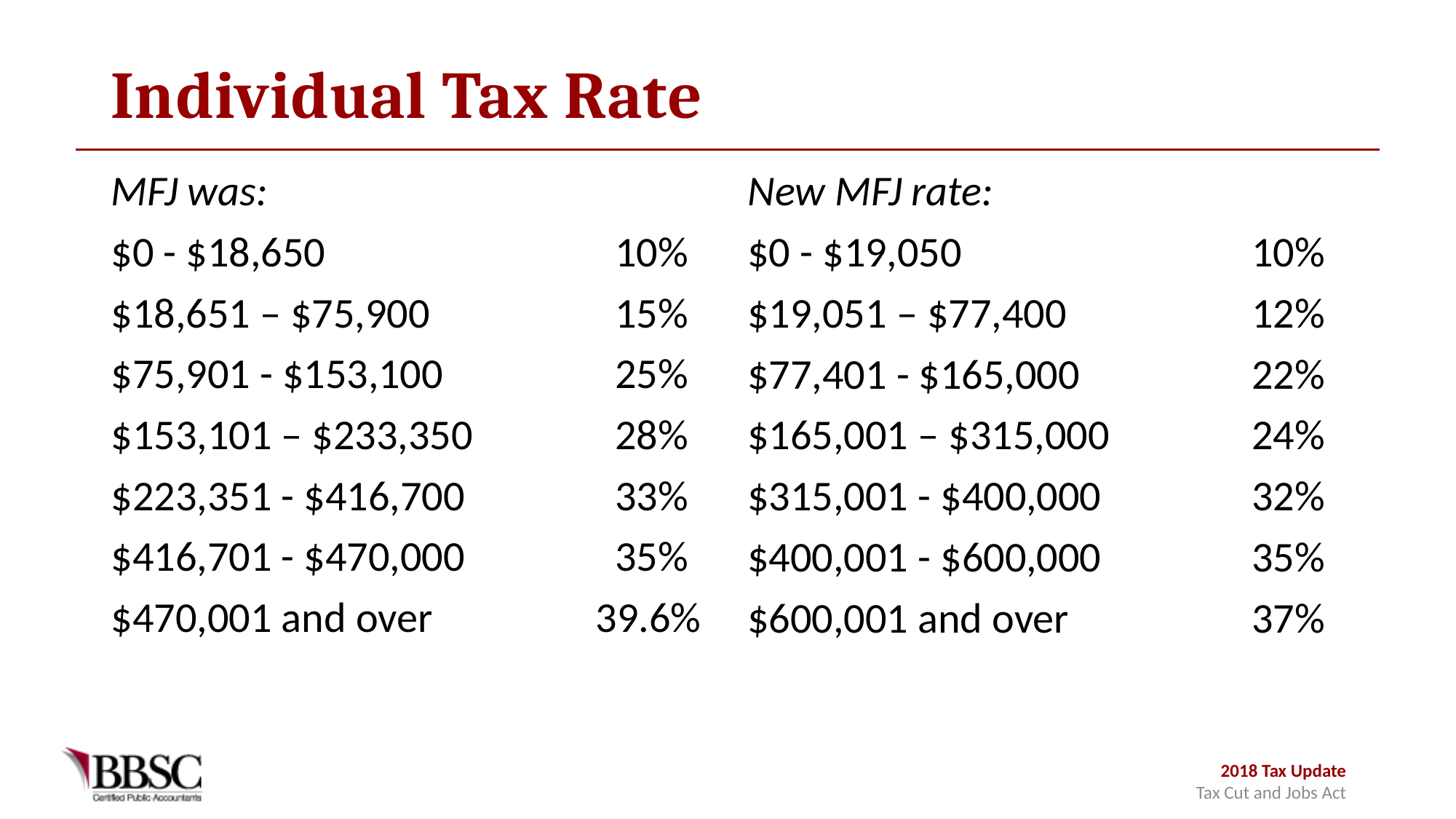

# Individual Tax Rate
MFJ was:
$0 - $18,650			       10%
$18,651 – $75,900		       15%
$75,901 - $153,100	       25%
$153,101 – $233,350	       28%
$223,351 - $416,700	       33%
$416,701 - $470,000	       35%
$470,001 and over	  	     39.6%
New MFJ rate:
$0 - $19,050			       10%
$19,051 – $77,400		       12%
$77,401 - $165,000	       22%
$165,001 – $315,000	       24%
$315,001 - $400,000	       32%
$400,001 - $600,000	       35%
$600,001 and over	  	       37%

2018 Tax Update
Tax Cut and Jobs Act